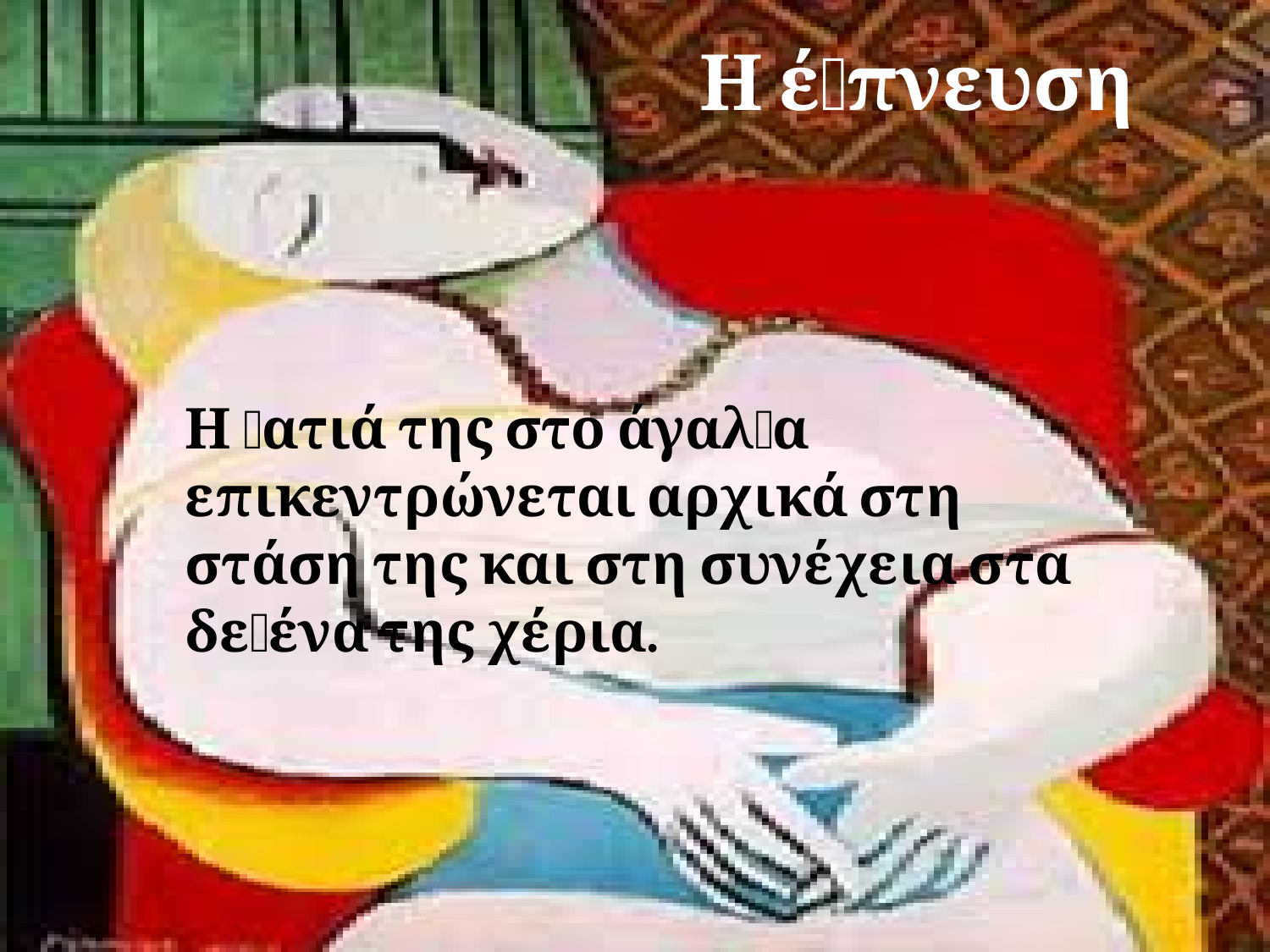

# Η έμπνευση
	Η ματιά της στο άγαλμα επικεντρώνεται αρχικά στη στάση της και στη συνέχεια στα δεμένα της χέρια.